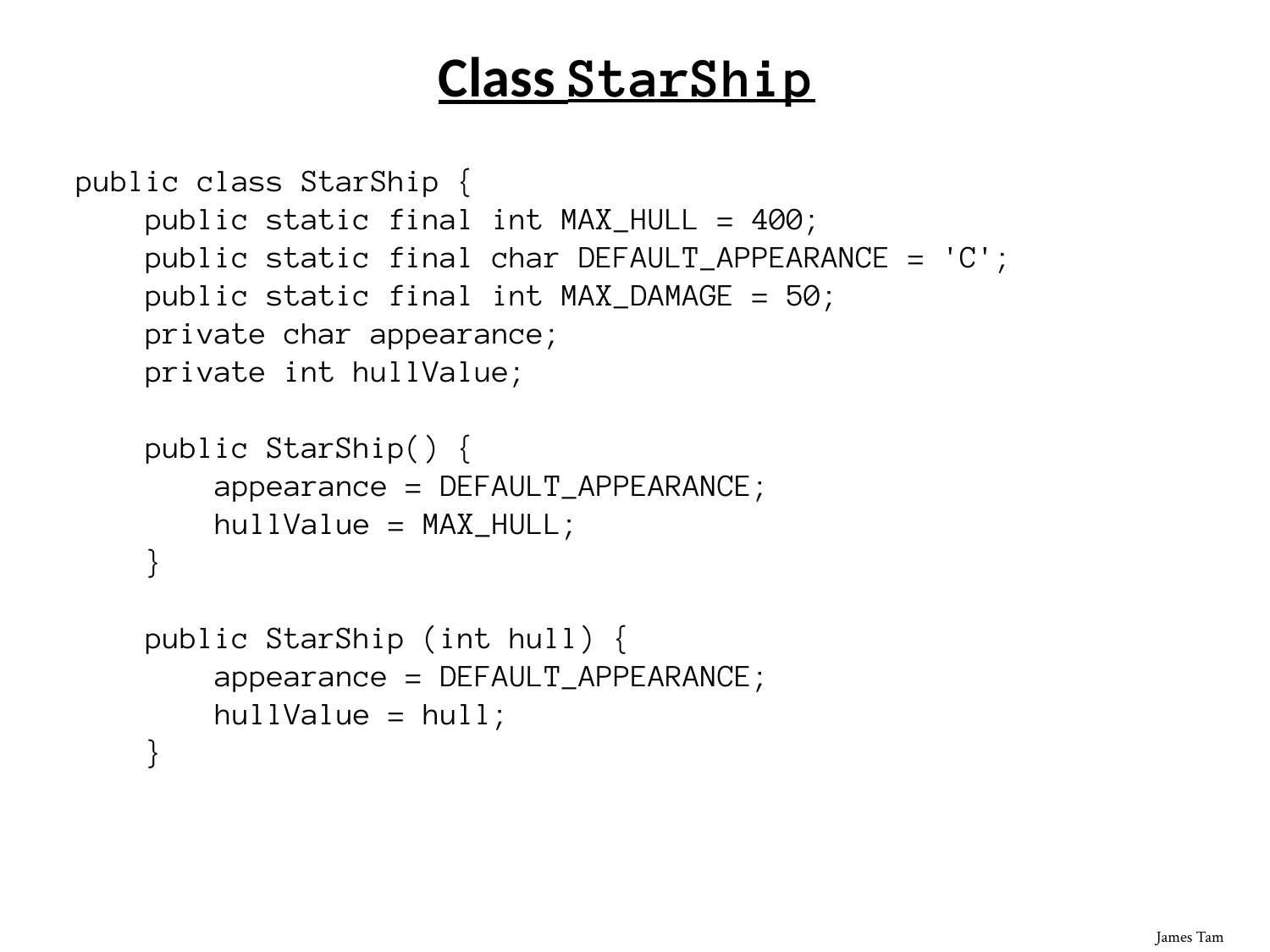

# Class StarShip
public class StarShip {
    public static final int MAX_HULL = 400;
    public static final char DEFAULT_APPEARANCE = 'C';
    public static final int MAX_DAMAGE = 50;
    private char appearance;
    private int hullValue;

    public StarShip() {
        appearance = DEFAULT_APPEARANCE;
        hullValue = MAX_HULL;
    }

    public StarShip (int hull) {
        appearance = DEFAULT_APPEARANCE;
        hullValue = hull;
    }